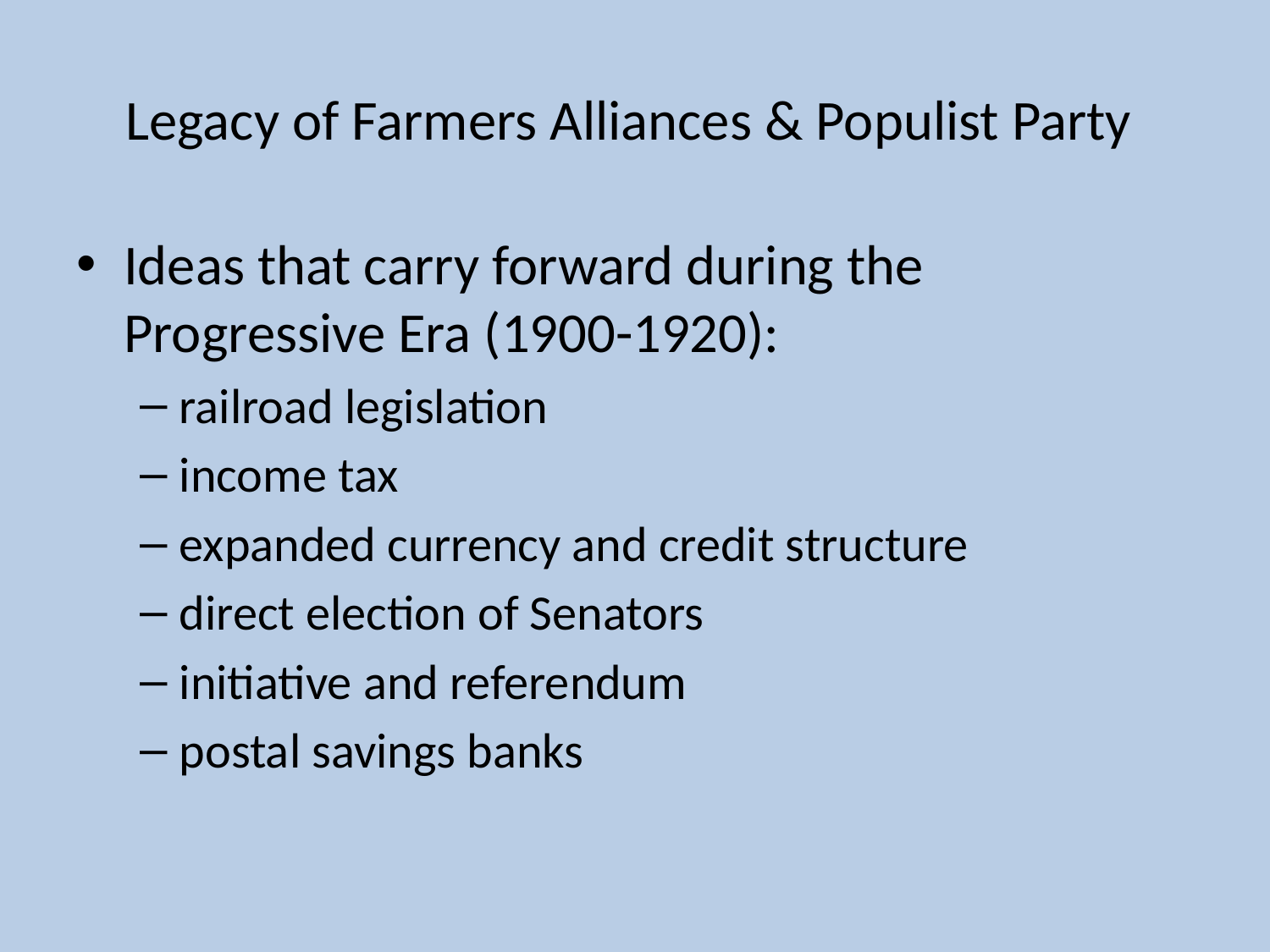

# Legacy of Farmers Alliances & Populist Party
Ideas that carry forward during the Progressive Era (1900-1920):
railroad legislation
income tax
expanded currency and credit structure
direct election of Senators
initiative and referendum
postal savings banks